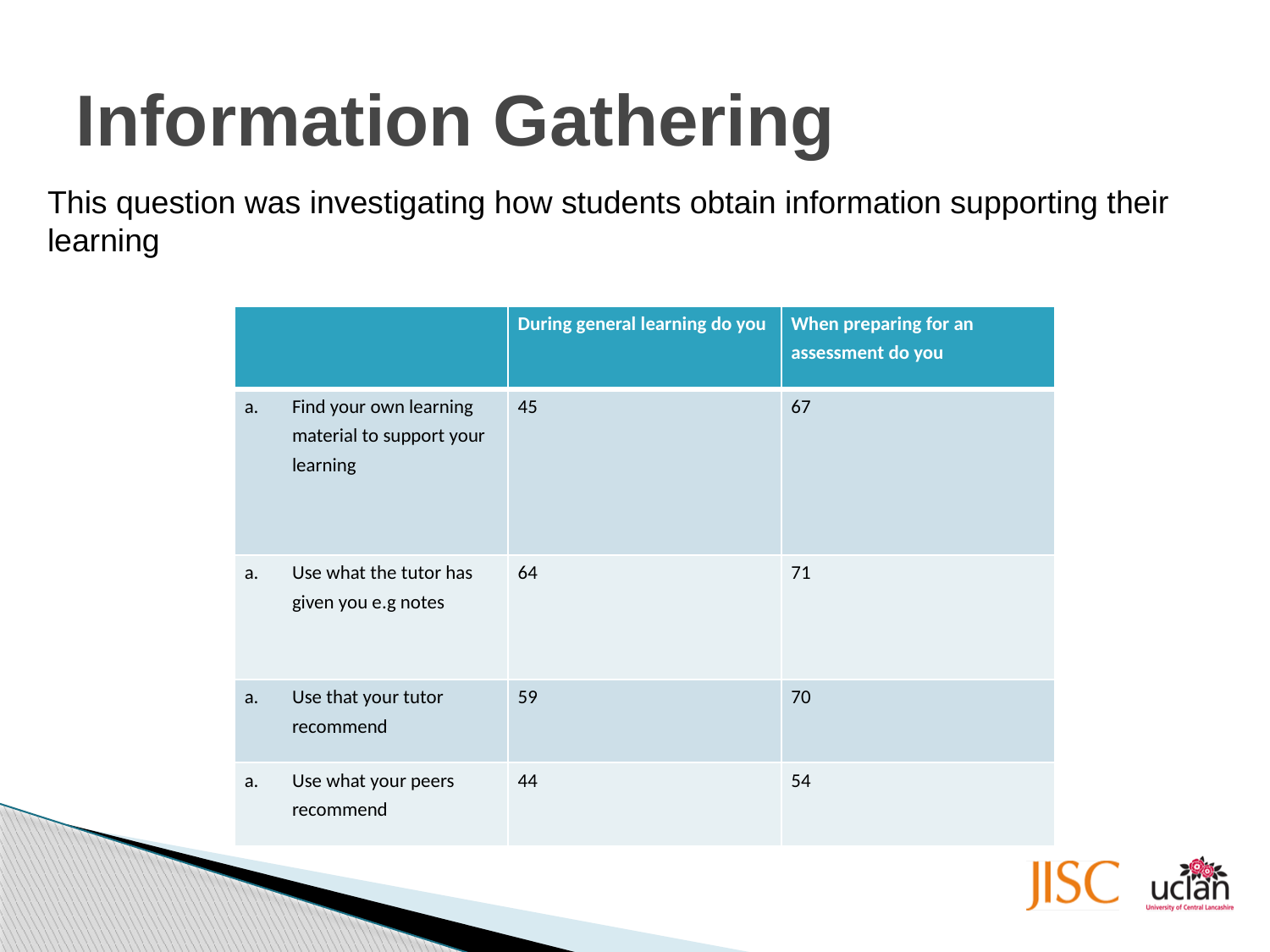

# Information Gathering
This question was investigating how students obtain information supporting their learning
|  | During general learning do you | When preparing for an assessment do you |
| --- | --- | --- |
| Find your own learning material to support your learning | 45 | 67 |
| Use what the tutor has given you e.g notes | 64 | 71 |
| Use that your tutor recommend | 59 | 70 |
| Use what your peers recommend | 44 | 54 |